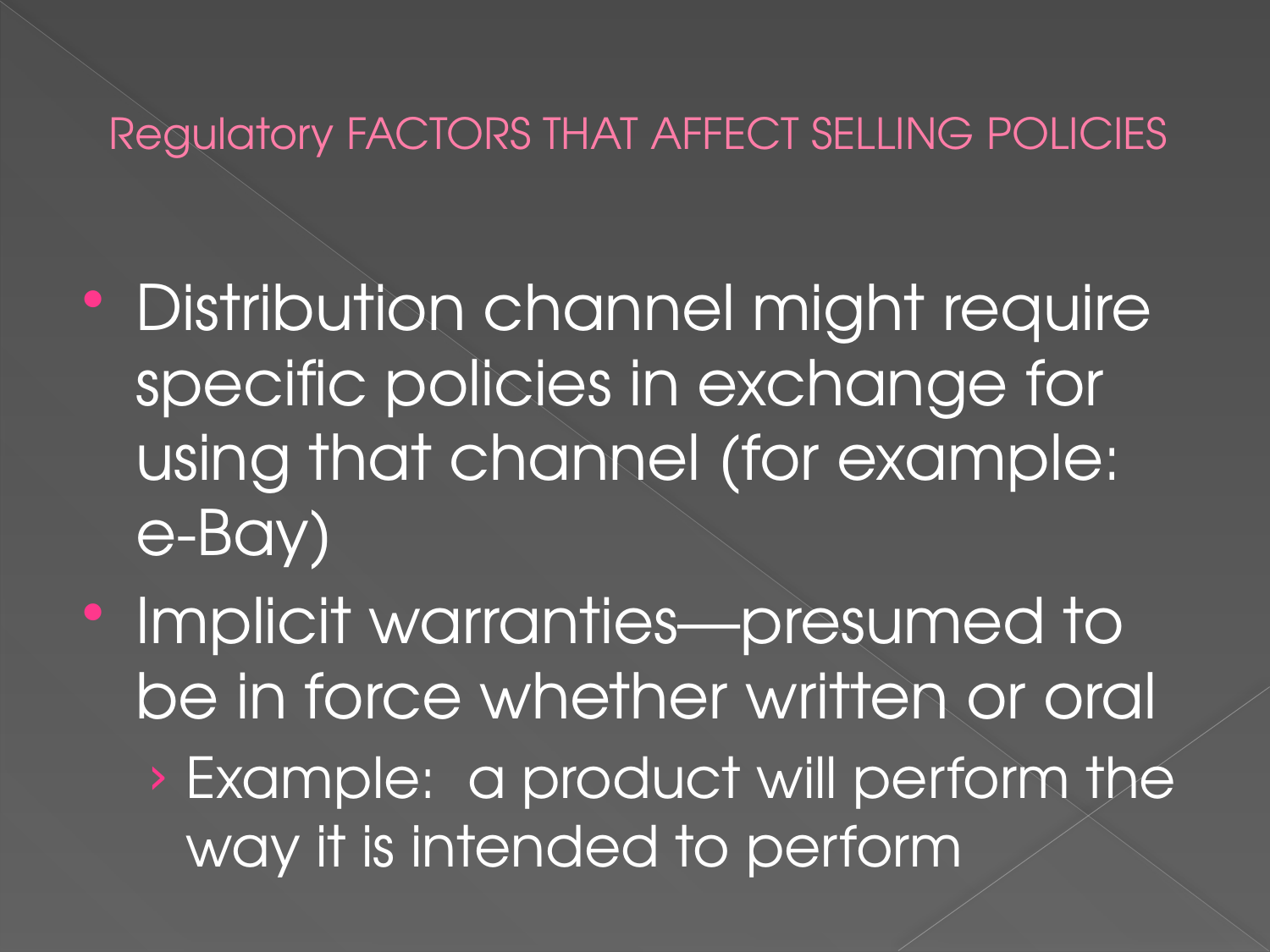

# Regulatory Factors that affect Selling Policies
Distribution channel might require specific policies in exchange for using that channel (for example:  e-Bay)
Implicit warranties—presumed to be in force whether written or oral
Example:  a product will perform the way it is intended to perform